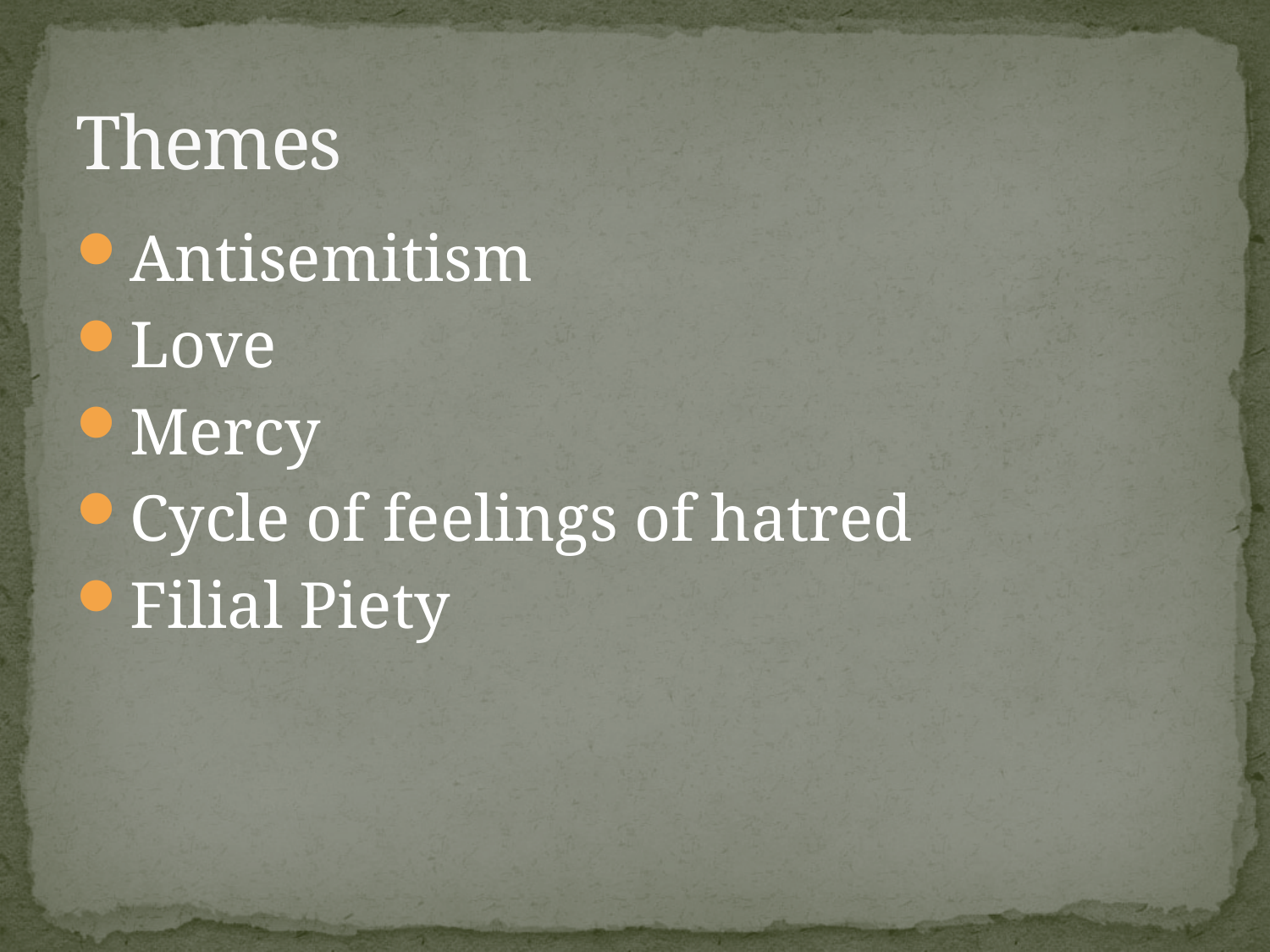

# Themes
Antisemitism
Love
Mercy
Cycle of feelings of hatred
Filial Piety